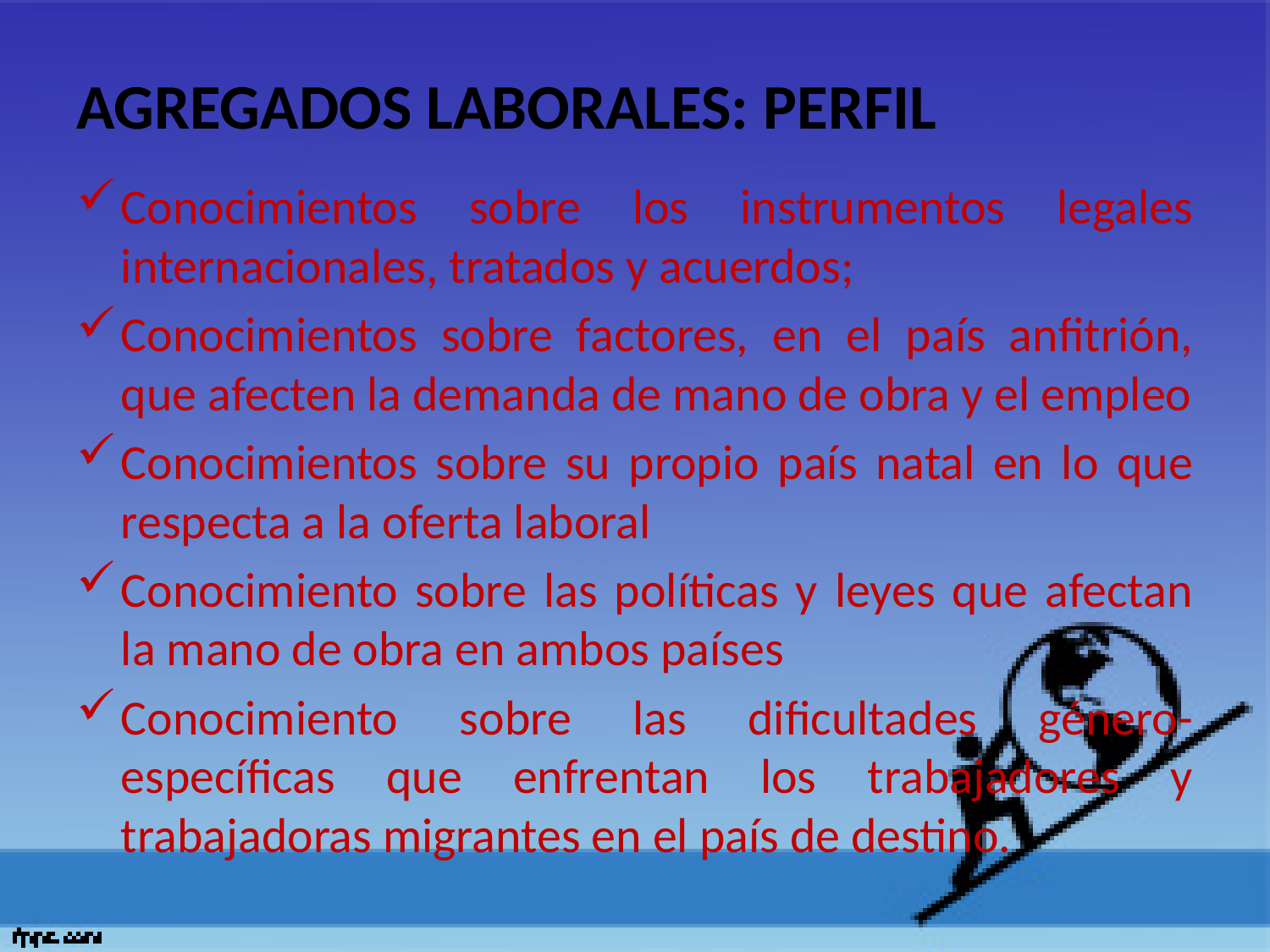

# AGREGADOS LABORALES: PERFIL
Conocimientos sobre los instrumentos legales internacionales, tratados y acuerdos;
Conocimientos sobre factores, en el país anfitrión, que afecten la demanda de mano de obra y el empleo
Conocimientos sobre su propio país natal en lo que respecta a la oferta laboral
Conocimiento sobre las políticas y leyes que afectan la mano de obra en ambos países
Conocimiento sobre las dificultades género-específicas que enfrentan los trabajadores y trabajadoras migrantes en el país de destino.